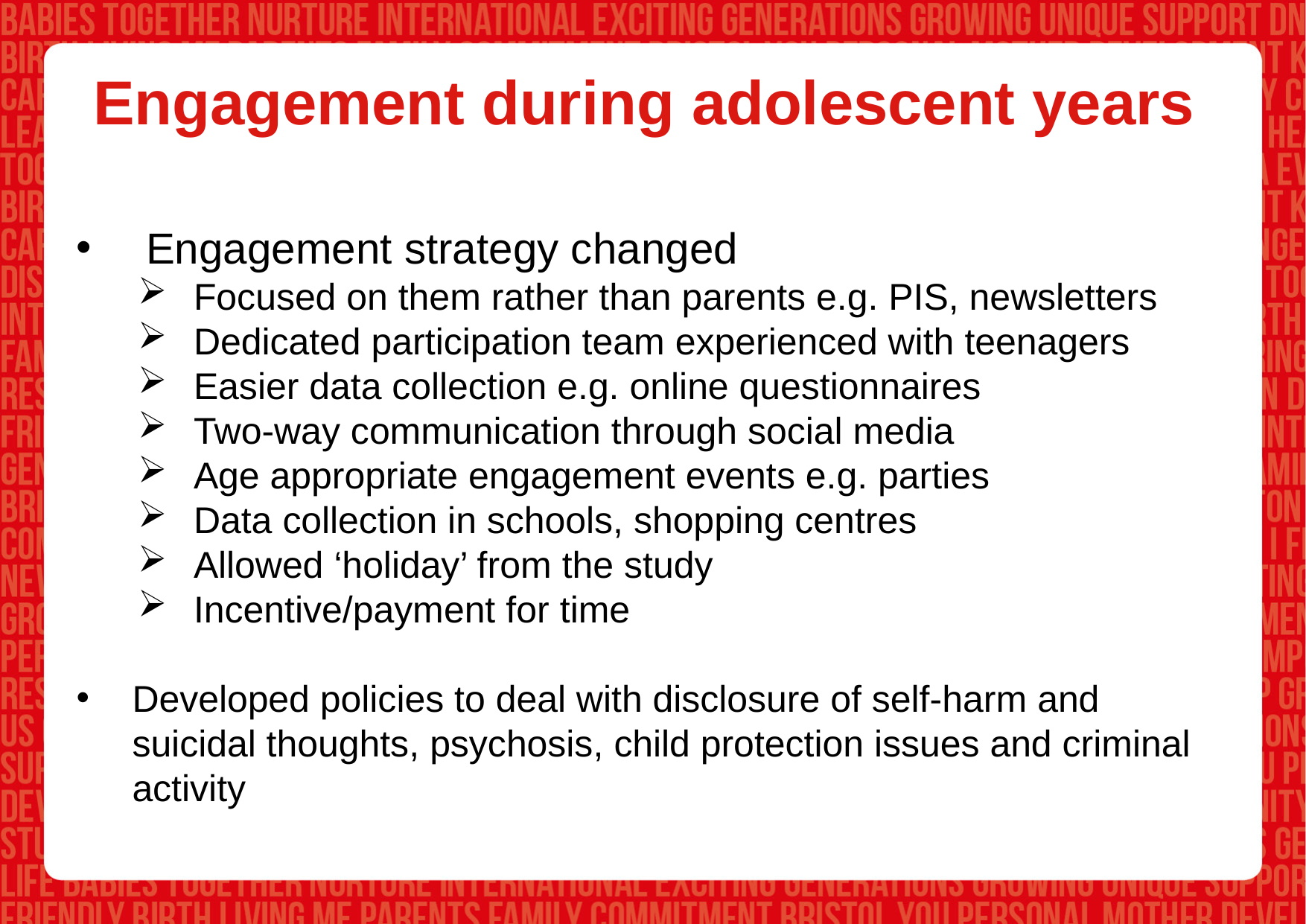

# Engagement during adolescent years
Engagement strategy changed
Focused on them rather than parents e.g. PIS, newsletters
Dedicated participation team experienced with teenagers
Easier data collection e.g. online questionnaires
Two-way communication through social media
Age appropriate engagement events e.g. parties
Data collection in schools, shopping centres
Allowed ‘holiday’ from the study
Incentive/payment for time

Developed policies to deal with disclosure of self-harm and suicidal thoughts, psychosis, child protection issues and criminal activity